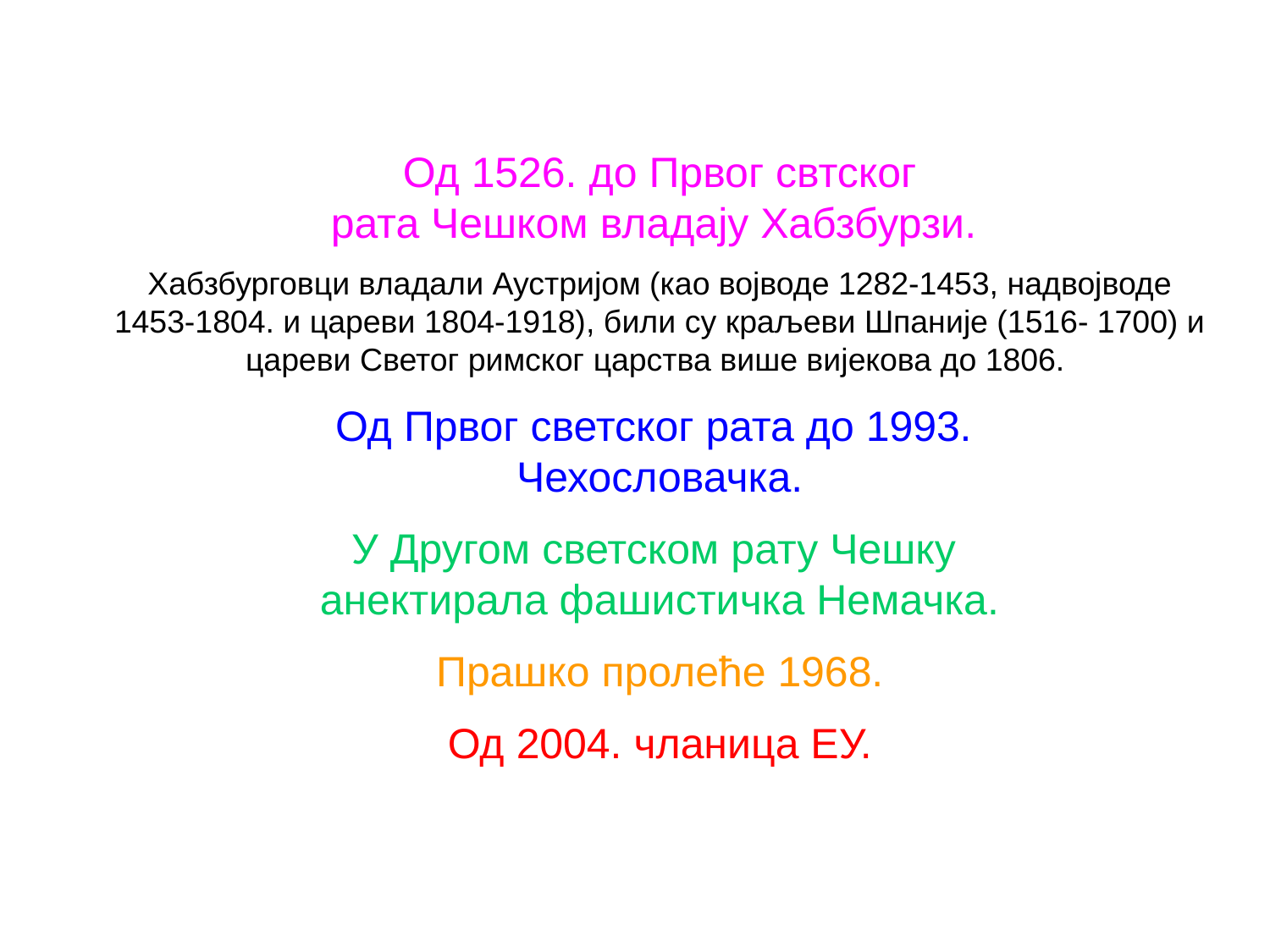

Од 1526. до Првог свтског
рата Чешком владају Хабзбурзи.

Хабзбурговци владали Аустријом (као војводе 1282-1453, надвојводе 1453-1804. и цареви 1804-1918), били су краљеви Шпаније (1516- 1700) и цареви Светог римског царства више вијекова до 1806.

Од Првог светског рата до 1993.
Чехословачка.

У Другом светском рату Чешку
анектирала фашистичка Немачка.

Прашко пролеће 1968.

Од 2004. чланица ЕУ.